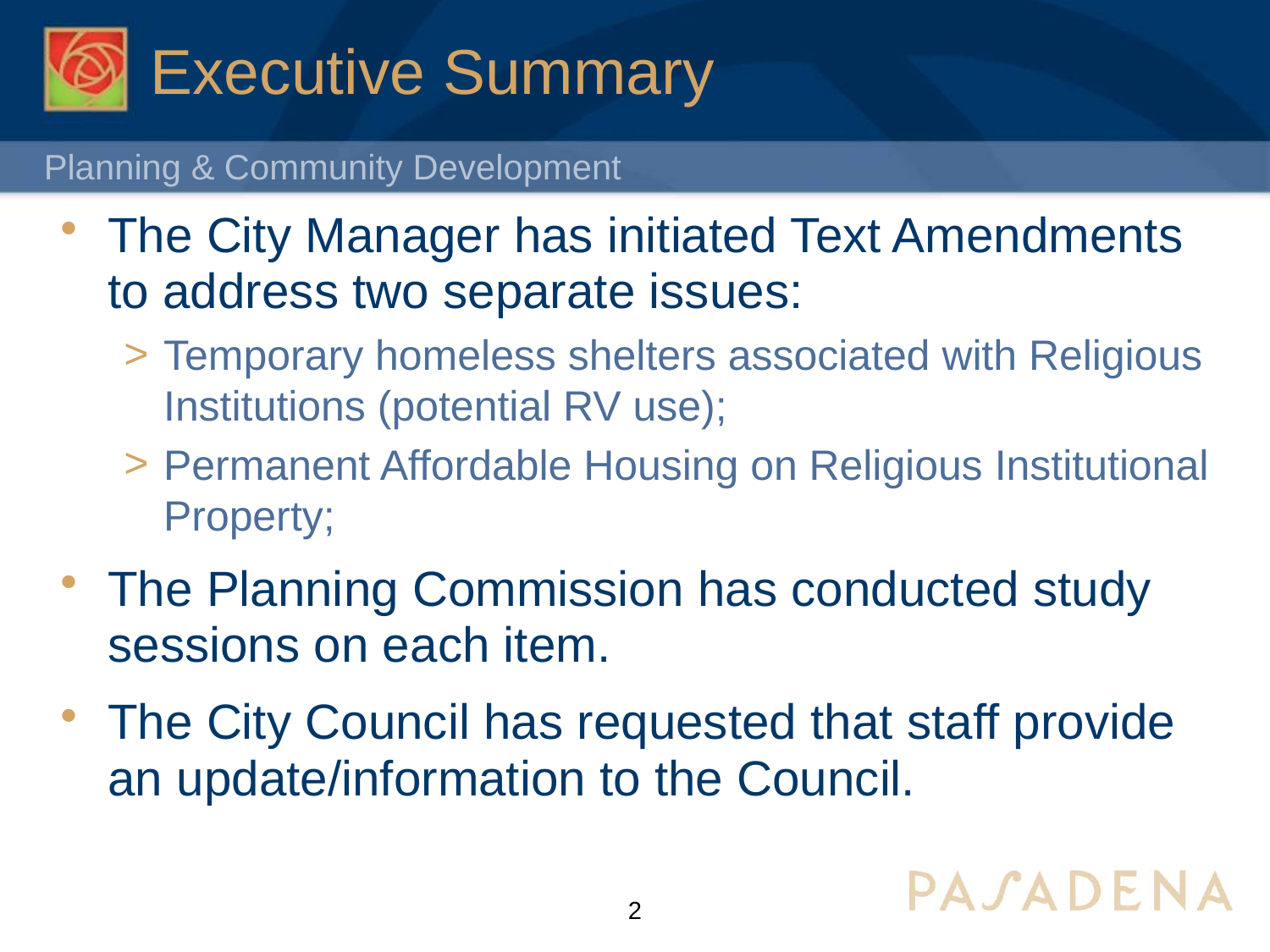

# Executive Summary
The City Manager has initiated Text Amendments to address two separate issues:
Temporary homeless shelters associated with Religious Institutions (potential RV use);
Permanent Affordable Housing on Religious Institutional Property;
The Planning Commission has conducted study sessions on each item.
The City Council has requested that staff provide an update/information to the Council.

2